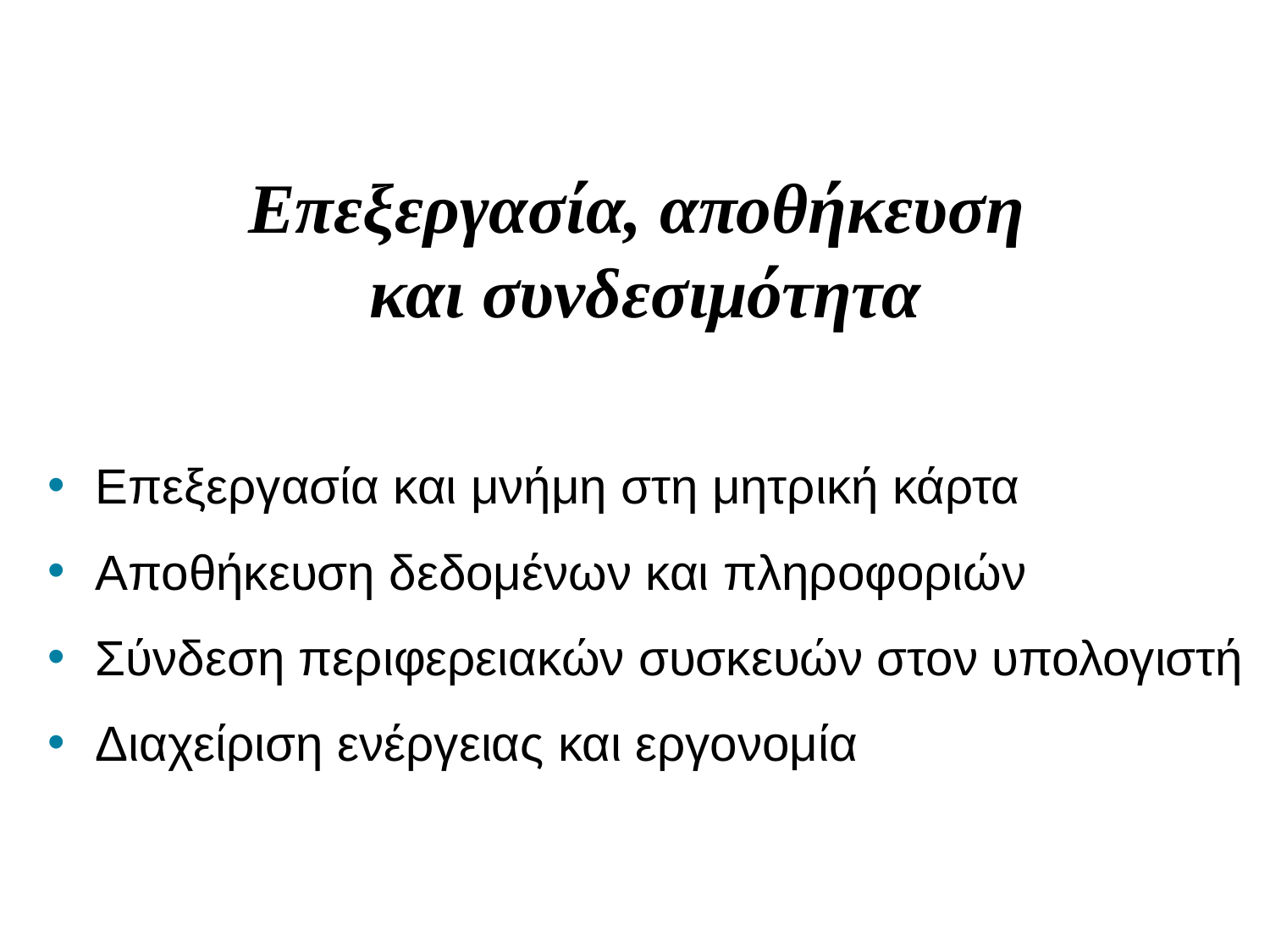

Επεξεργασία, αποθήκευση
και συνδεσιμότητα
#
Επεξεργασία και μνήμη στη μητρική κάρτα
Αποθήκευση δεδομένων και πληροφοριών
Σύνδεση περιφερειακών συσκευών στον υπολογιστή
Διαχείριση ενέργειας και εργονομία